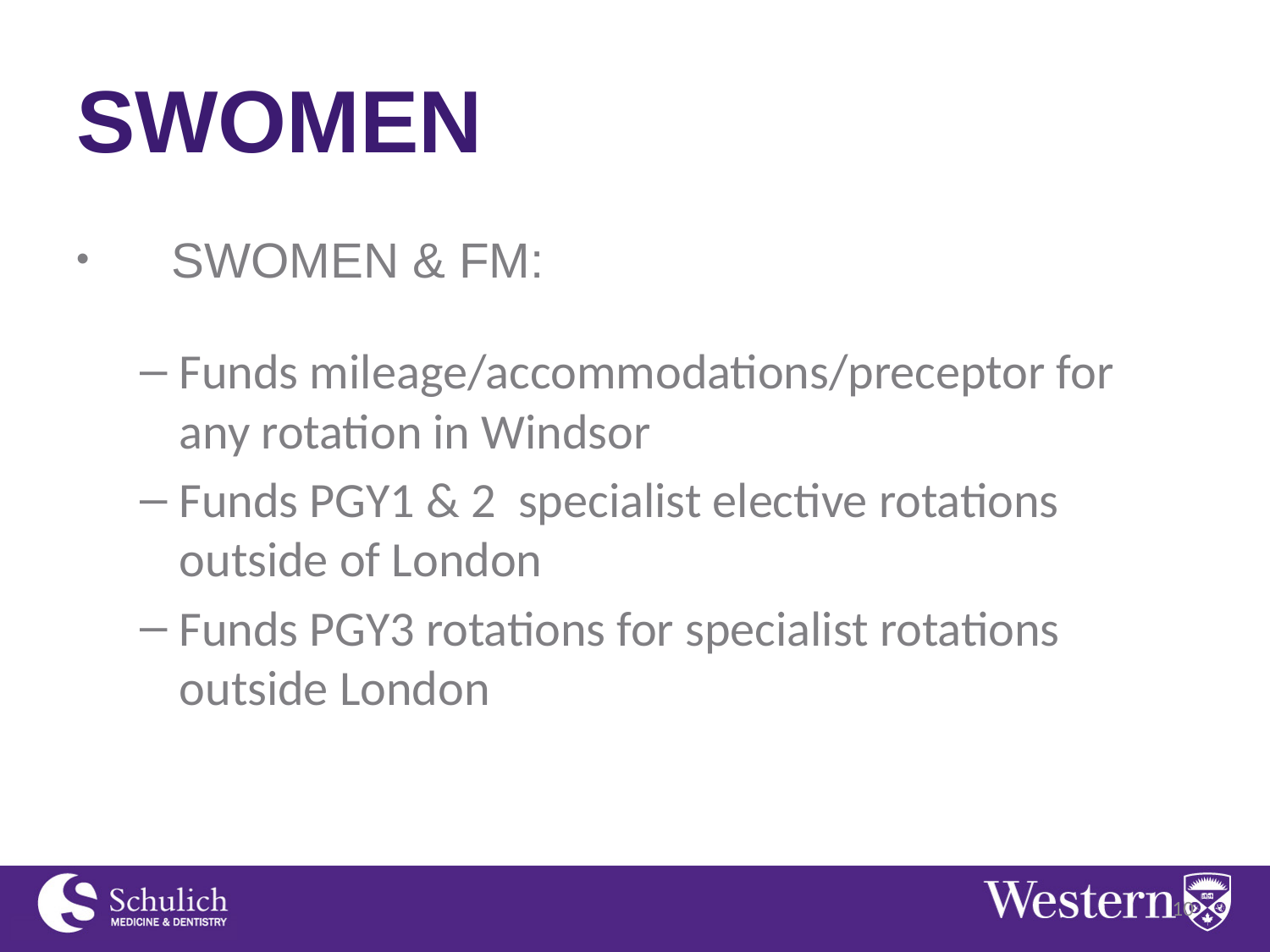

# SWOMEN
SWOMEN & FM:
Funds mileage/accommodations/preceptor for any rotation in Windsor
Funds PGY1 & 2  specialist elective rotations outside of London
Funds PGY3 rotations for specialist rotations outside London
10